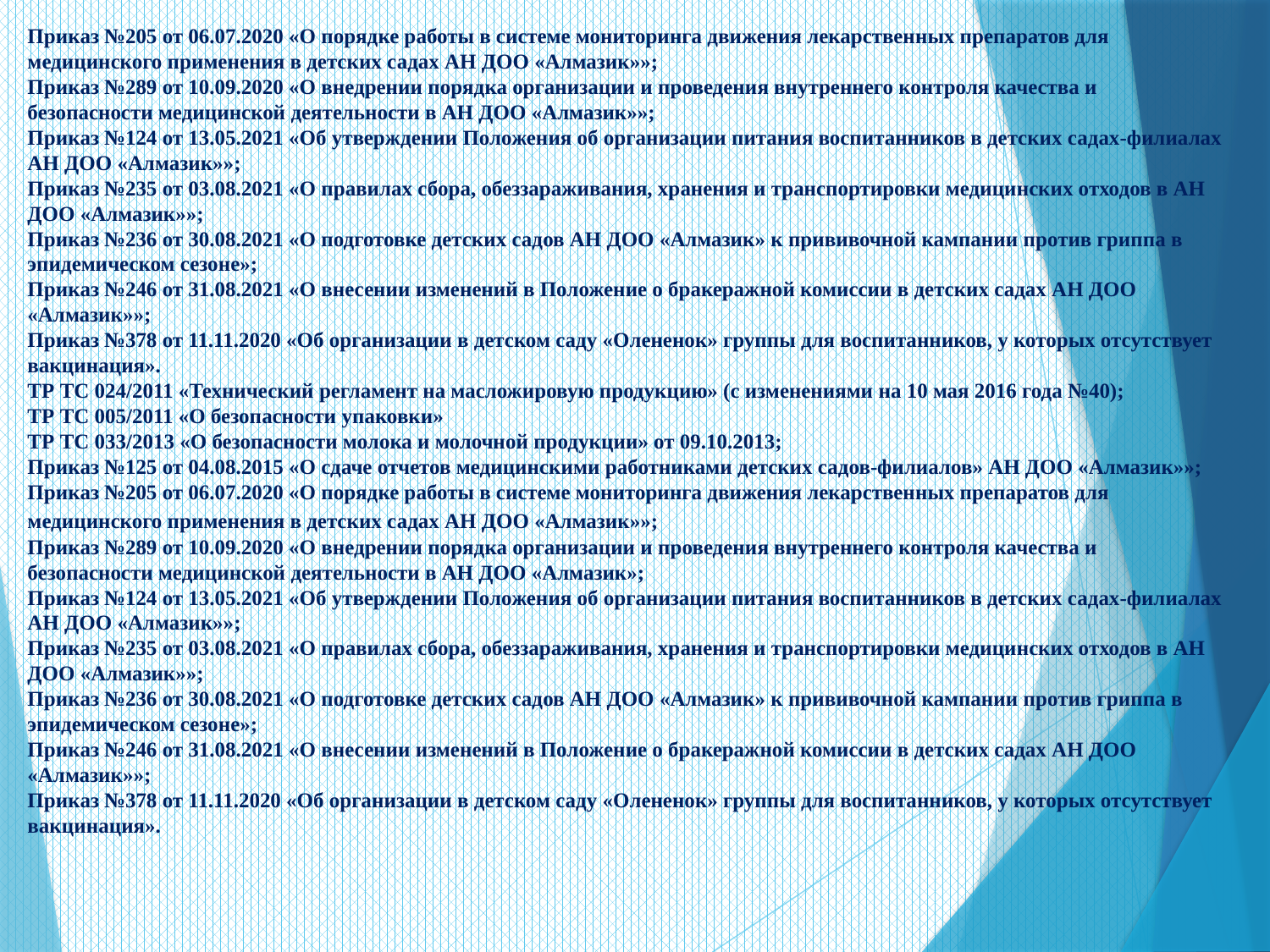

Приказ №205 от 06.07.2020 «О порядке работы в системе мониторинга движения лекарственных препаратов для медицинского применения в детских садах АН ДОО «Алмазик»»;
Приказ №289 от 10.09.2020 «О внедрении порядка организации и проведения внутреннего контроля качества и безопасности медицинской деятельности в АН ДОО «Алмазик»»;
Приказ №124 от 13.05.2021 «Об утверждении Положения об организации питания воспитанников в детских садах-филиалах АН ДОО «Алмазик»»;
Приказ №235 от 03.08.2021 «О правилах сбора, обеззараживания, хранения и транспортировки медицинских отходов в АН ДОО «Алмазик»»;
Приказ №236 от 30.08.2021 «О подготовке детских садов АН ДОО «Алмазик» к прививочной кампании против гриппа в эпидемическом сезоне»;
Приказ №246 от 31.08.2021 «О внесении изменений в Положение о бракеражной комиссии в детских садах АН ДОО «Алмазик»»;
Приказ №378 от 11.11.2020 «Об организации в детском саду «Олененок» группы для воспитанников, у которых отсутствует вакцинация».
ТР ТС 024/2011 «Технический регламент на масложировую продукцию» (с изменениями на 10 мая 2016 года №40);
ТР ТС 005/2011 «О безопасности упаковки»
ТР ТС 033/2013 «О безопасности молока и молочной продукции» от 09.10.2013;
Приказ №125 от 04.08.2015 «О сдаче отчетов медицинскими работниками детских садов-филиалов» АН ДОО «Алмазик»»;
Приказ №205 от 06.07.2020 «О порядке работы в системе мониторинга движения лекарственных препаратов для медицинского применения в детских садах АН ДОО «Алмазик»»;
Приказ №289 от 10.09.2020 «О внедрении порядка организации и проведения внутреннего контроля качества и безопасности медицинской деятельности в АН ДОО «Алмазик»;
Приказ №124 от 13.05.2021 «Об утверждении Положения об организации питания воспитанников в детских садах-филиалах АН ДОО «Алмазик»»;
Приказ №235 от 03.08.2021 «О правилах сбора, обеззараживания, хранения и транспортировки медицинских отходов в АН ДОО «Алмазик»»;
Приказ №236 от 30.08.2021 «О подготовке детских садов АН ДОО «Алмазик» к прививочной кампании против гриппа в эпидемическом сезоне»;
Приказ №246 от 31.08.2021 «О внесении изменений в Положение о бракеражной комиссии в детских садах АН ДОО «Алмазик»»;
Приказ №378 от 11.11.2020 «Об организации в детском саду «Олененок» группы для воспитанников, у которых отсутствует вакцинация».